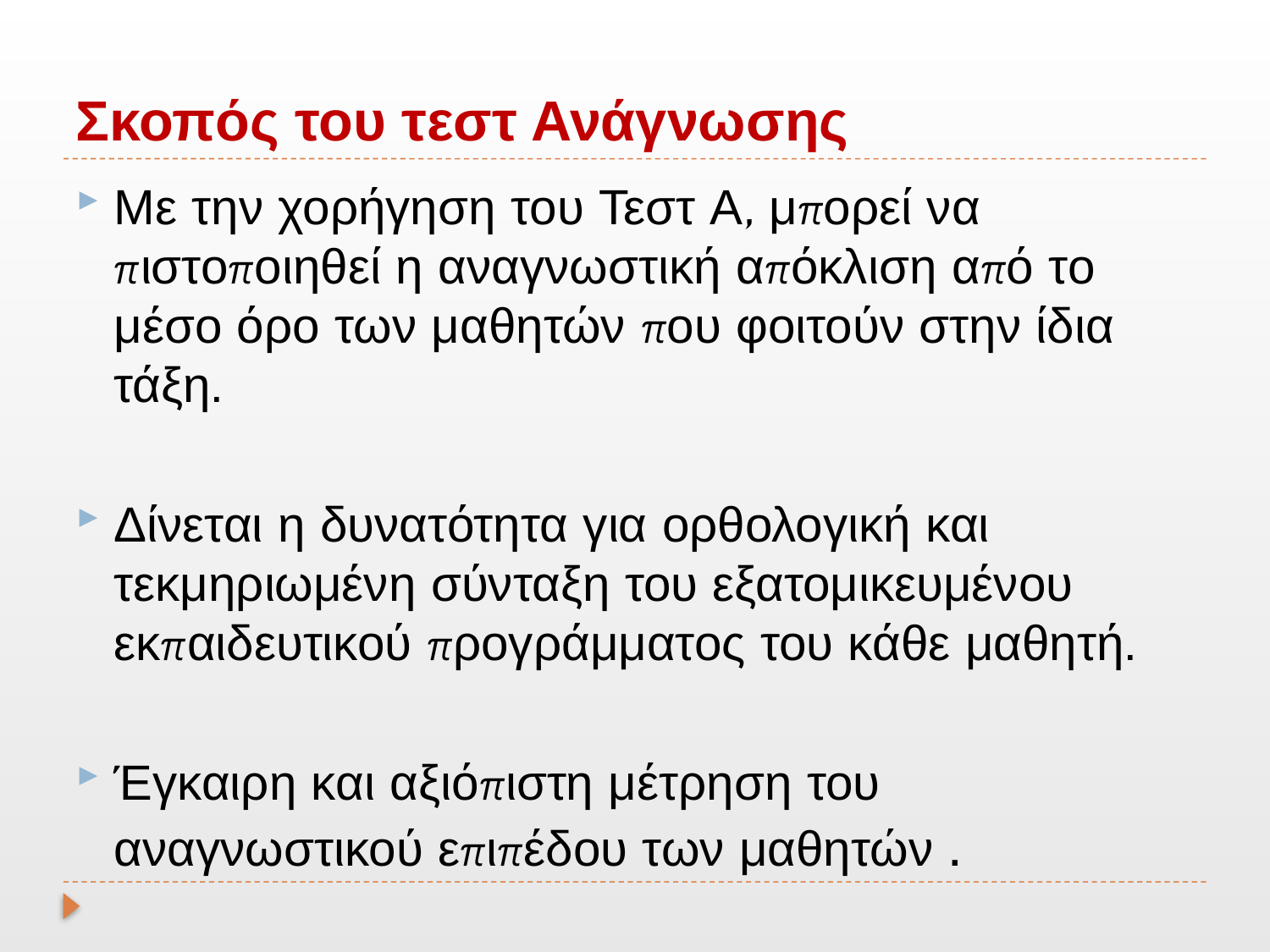

# Σκοπός του τεστ Ανάγνωσης
Με την χορήγηση του Τεστ Α, μπορεί να πιστοποιηθεί η αναγνωστική απόκλιση από το μέσο όρο των μαθητών που φοιτούν στην ίδια τάξη.

Δίνεται η δυνατότητα για ορθολογική και τεκμηριωμένη σύνταξη του εξατομικευμένου εκπαιδευτικού προγράμματος του κάθε μαθητή.

Έγκαιρη και αξιόπιστη μέτρηση του αναγνωστικού επιπέδου των μαθητών .